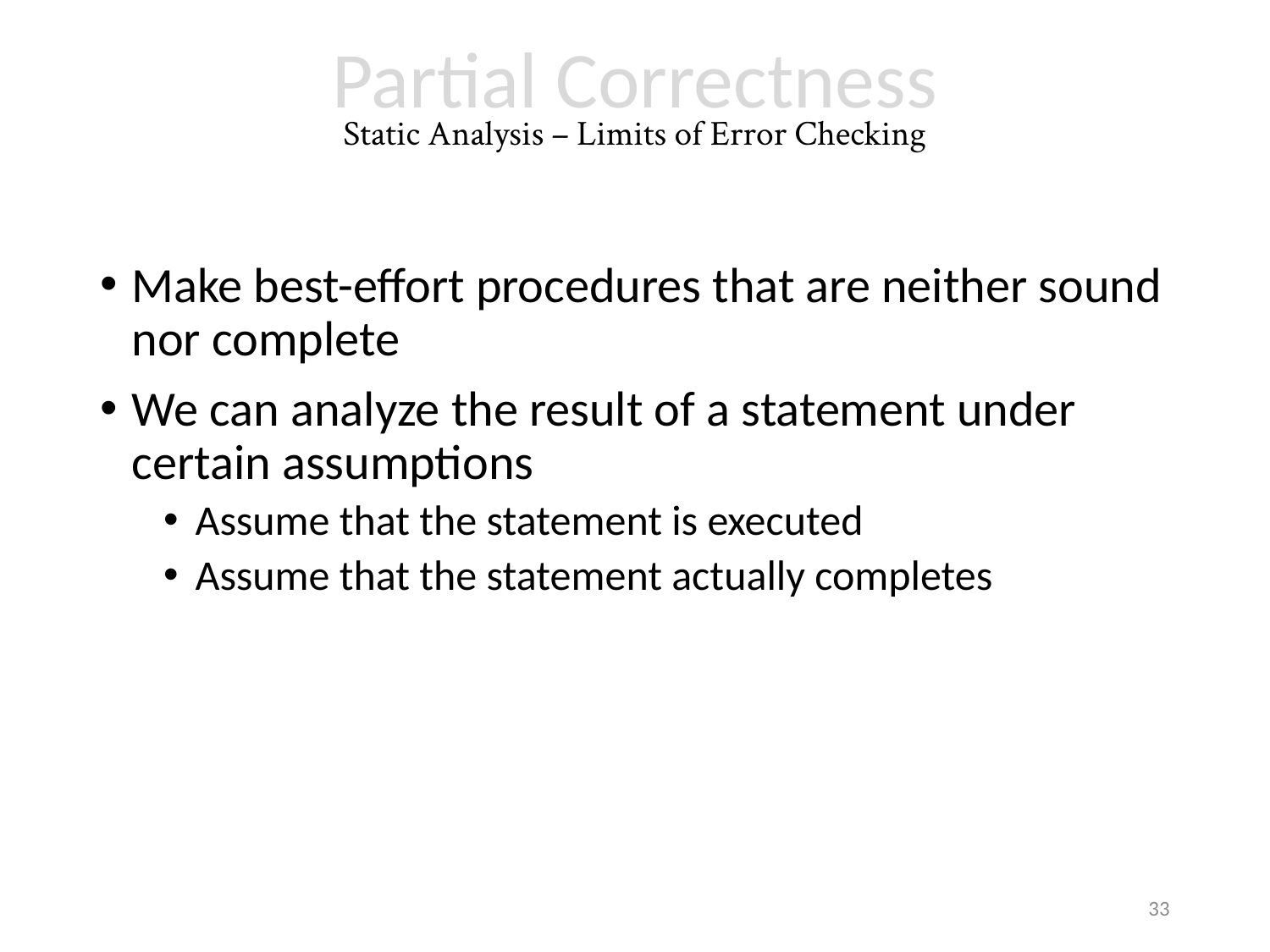

# Partial Correctness Static Analysis – Limits of Error Checking
Make best-effort procedures that are neither sound nor complete
We can analyze the result of a statement under certain assumptions
Assume that the statement is executed
Assume that the statement actually completes

33